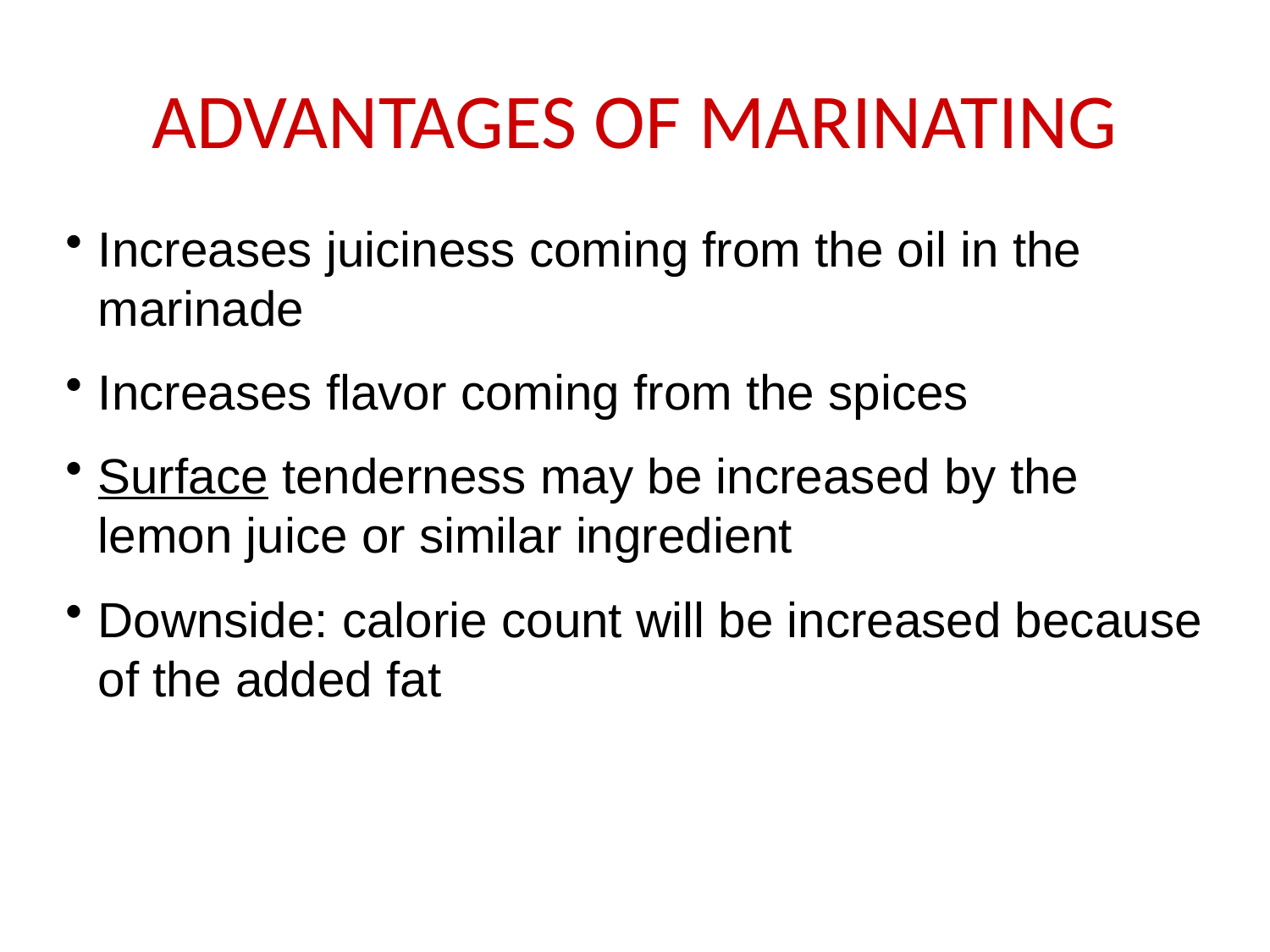

# ADVANTAGES OF MARINATING
Increases juiciness coming from the oil in the marinade
Increases flavor coming from the spices
Surface tenderness may be increased by the lemon juice or similar ingredient
Downside: calorie count will be increased because of the added fat